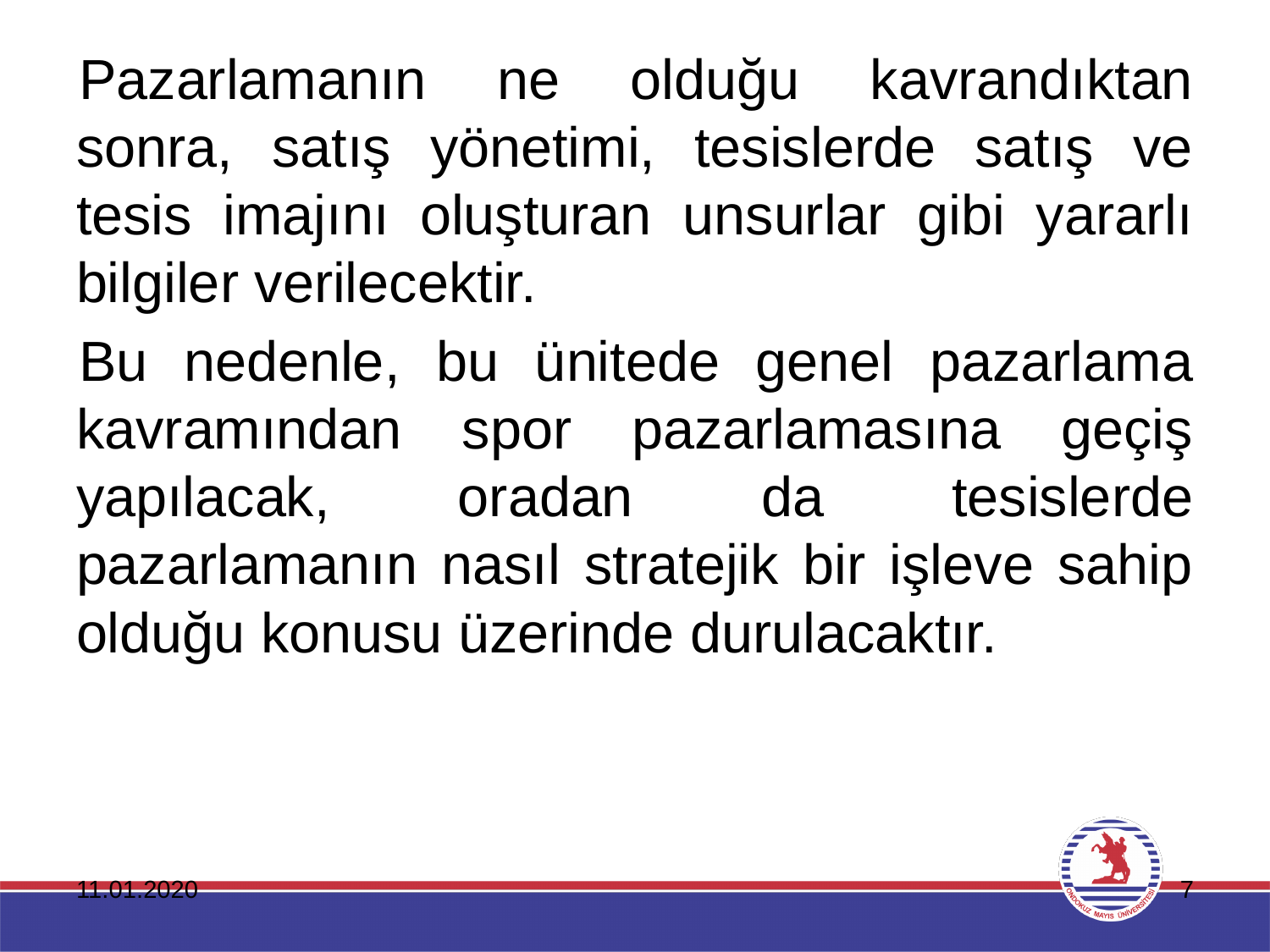

Pazarlamanın ne olduğu kavrandıktan sonra, satış yönetimi, tesislerde satış ve tesis imajını oluşturan unsurlar gibi yararlı bilgiler verilecektir.
Bu nedenle, bu ünitede genel pazarlama kavramından spor pazarlamasına geçiş yapılacak, oradan da tesislerde pazarlamanın nasıl stratejik bir işleve sahip olduğu konusu üzerinde durulacaktır.
11.01.2020
7